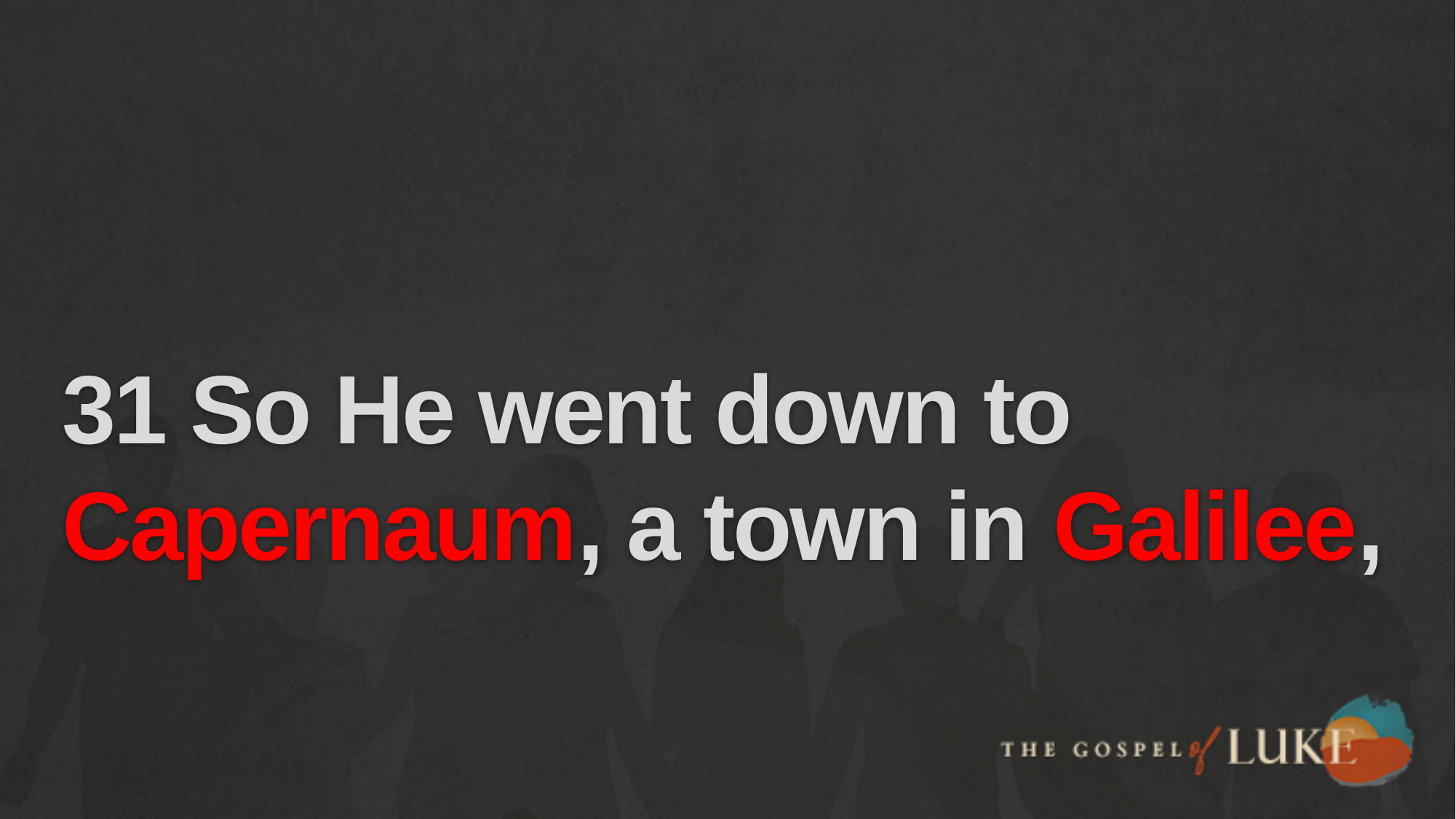

# 31 So He went down to Capernaum, a town in Galilee,